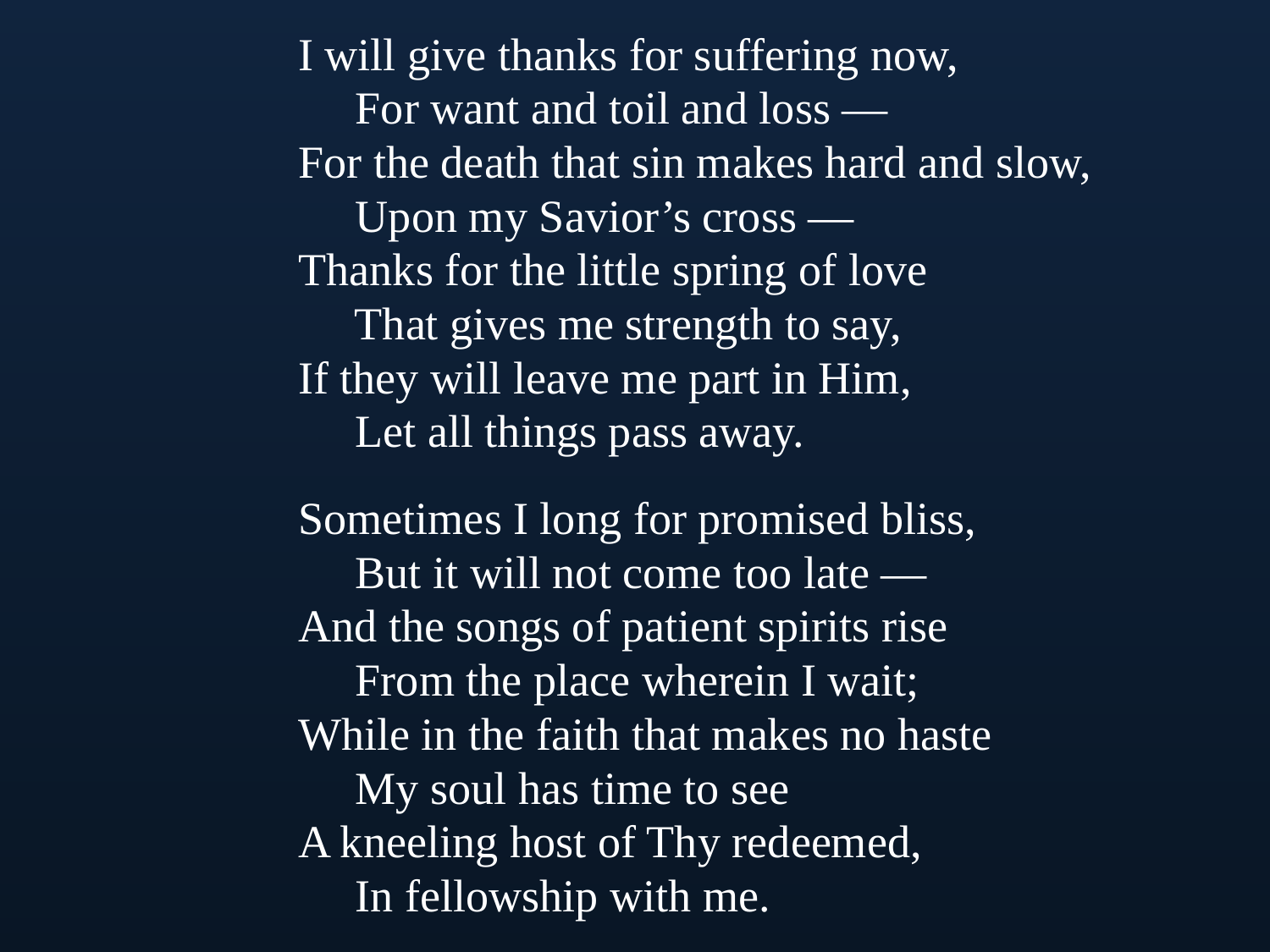

I will give thanks for suffering now,
     For want and toil and loss —
For the death that sin makes hard and slow,
     Upon my Savior’s cross —
Thanks for the little spring of love
     That gives me strength to say,
If they will leave me part in Him,
     Let all things pass away.

Sometimes I long for promised bliss,
     But it will not come too late —
And the songs of patient spirits rise
     From the place wherein I wait;
While in the faith that makes no haste
     My soul has time to see
A kneeling host of Thy redeemed,
     In fellowship with me.